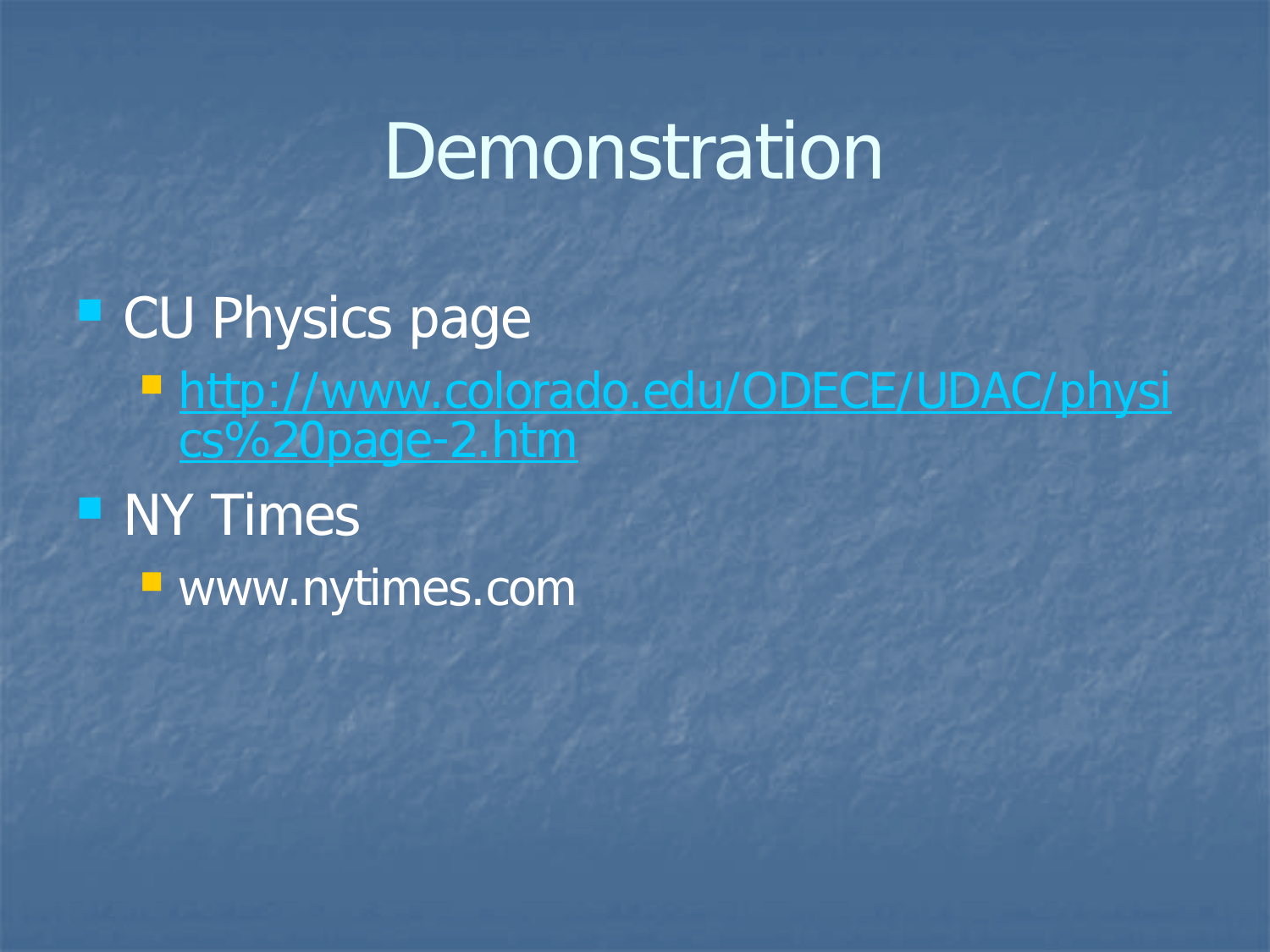

# Demonstration
CU Physics page
http://www.colorado.edu/ODECE/UDAC/physics%20page-2.htm
NY Times
www.nytimes.com